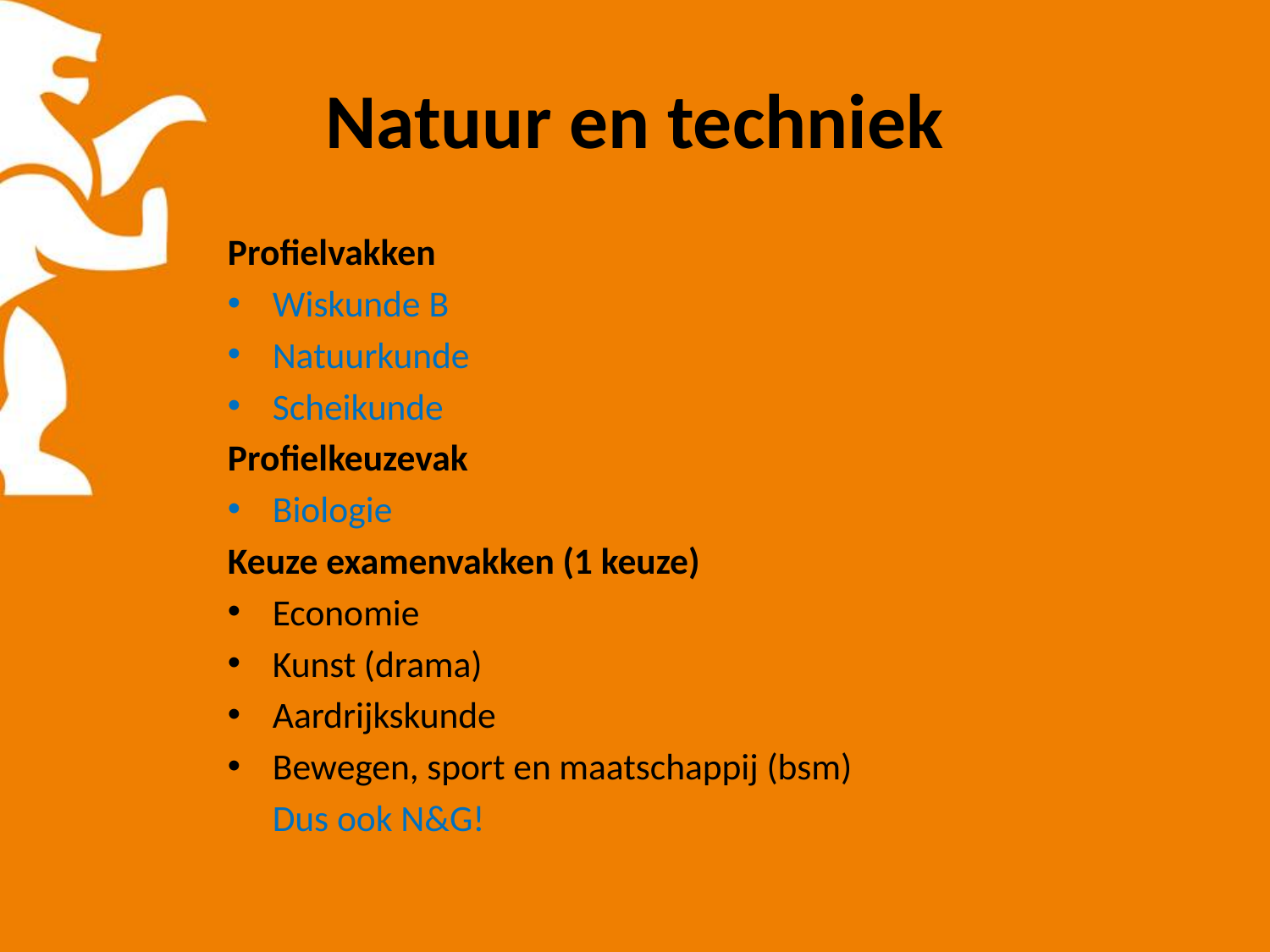

# Natuur en techniek
Profielvakken
Wiskunde B
Natuurkunde
Scheikunde
Profielkeuzevak
Biologie
Keuze examenvakken (1 keuze)
Economie
Kunst (drama)
Aardrijkskunde
Bewegen, sport en maatschappij (bsm)
					Dus ook N&G!